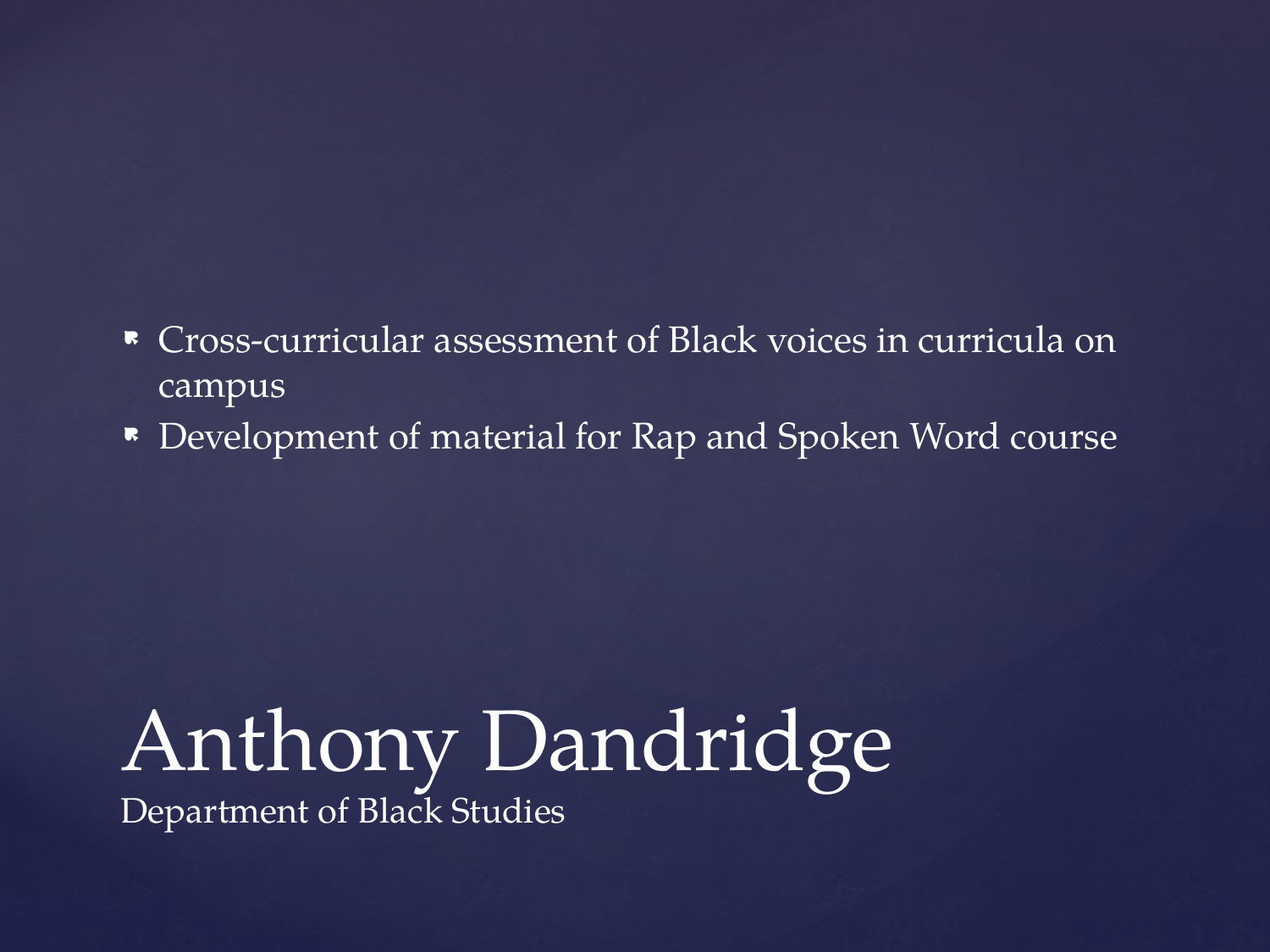

Cross-curricular assessment of Black voices in curricula on campus
Development of material for Rap and Spoken Word course
# Anthony Dandridge Department of Black Studies